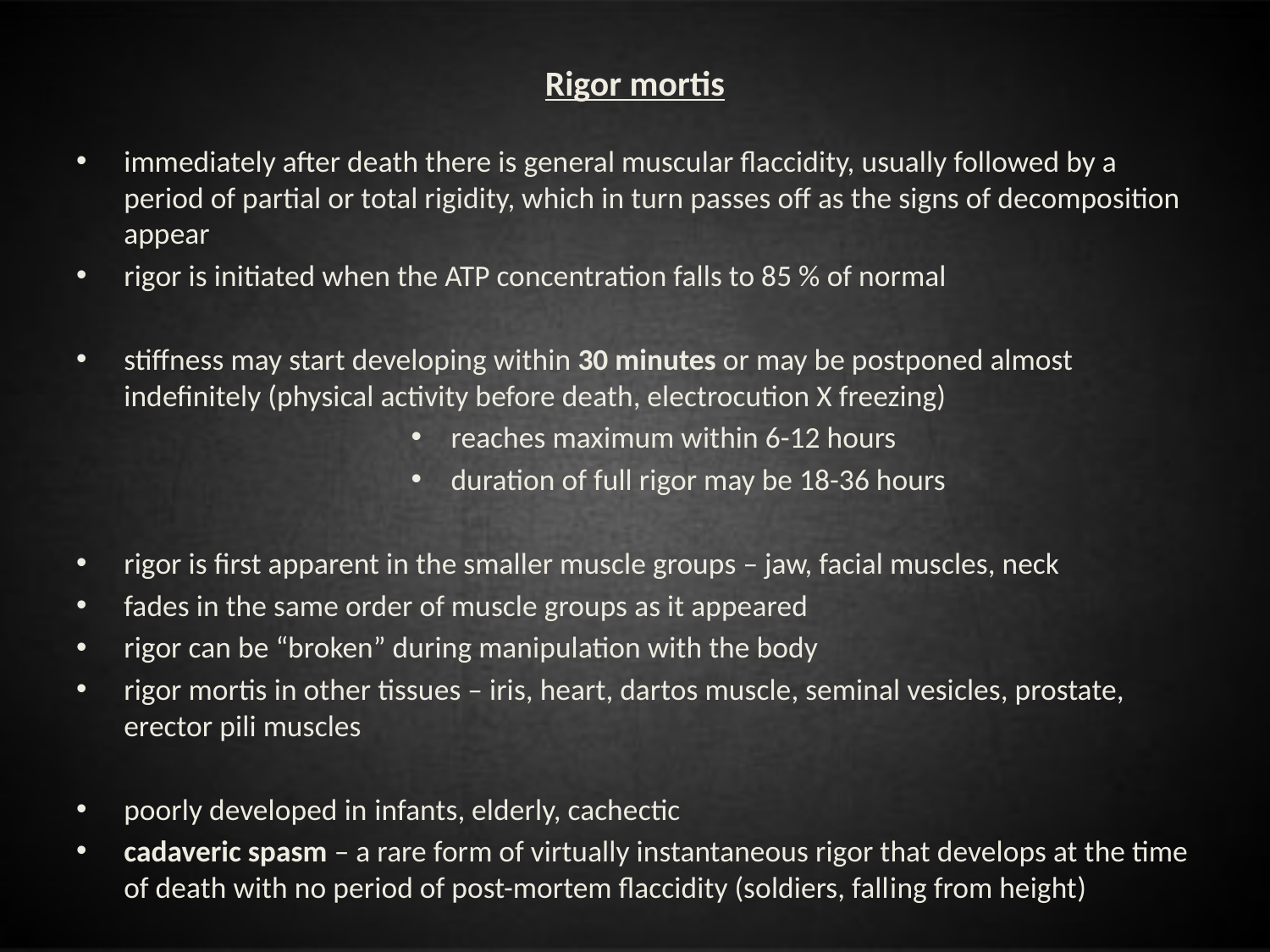

# Rigor mortis
immediately after death there is general muscular flaccidity, usually followed by a period of partial or total rigidity, which in turn passes off as the signs of decomposition appear
rigor is initiated when the ATP concentration falls to 85 % of normal

stiffness may start developing within 30 minutes or may be postponed almost indefinitely (physical activity before death, electrocution X freezing)
reaches maximum within 6-12 hours
duration of full rigor may be 18-36 hours

rigor is first apparent in the smaller muscle groups – jaw, facial muscles, neck
fades in the same order of muscle groups as it appeared
rigor can be “broken” during manipulation with the body
rigor mortis in other tissues – iris, heart, dartos muscle, seminal vesicles, prostate, erector pili muscles

poorly developed in infants, elderly, cachectic
cadaveric spasm – a rare form of virtually instantaneous rigor that develops at the time of death with no period of post-mortem flaccidity (soldiers, falling from height)